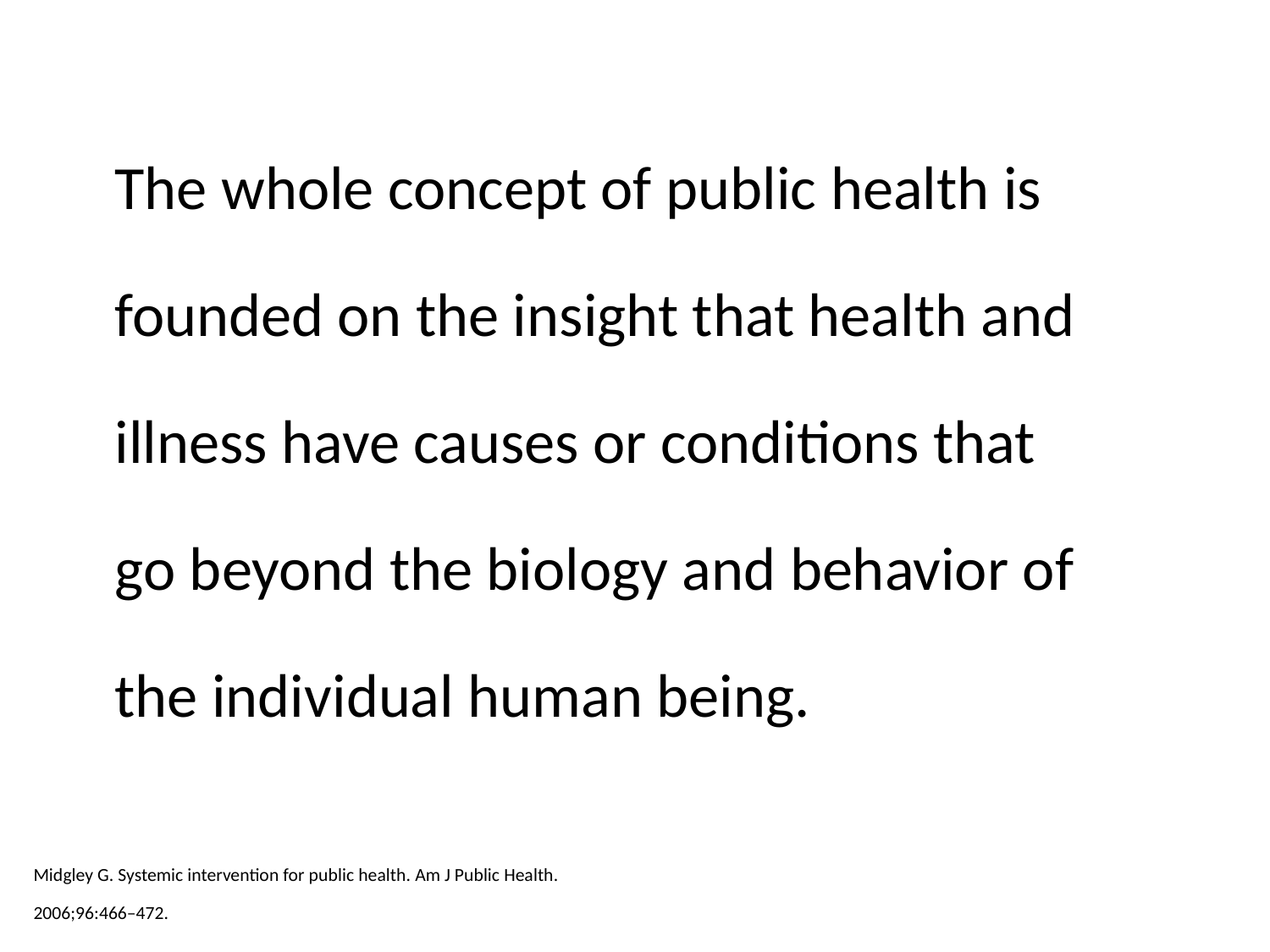

The whole concept of public health is founded on the insight that health and illness have causes or conditions that
go beyond the biology and behavior of the individual human being.
Midgley G. Systemic intervention for public health. Am J Public Health. 2006;96:466–472.